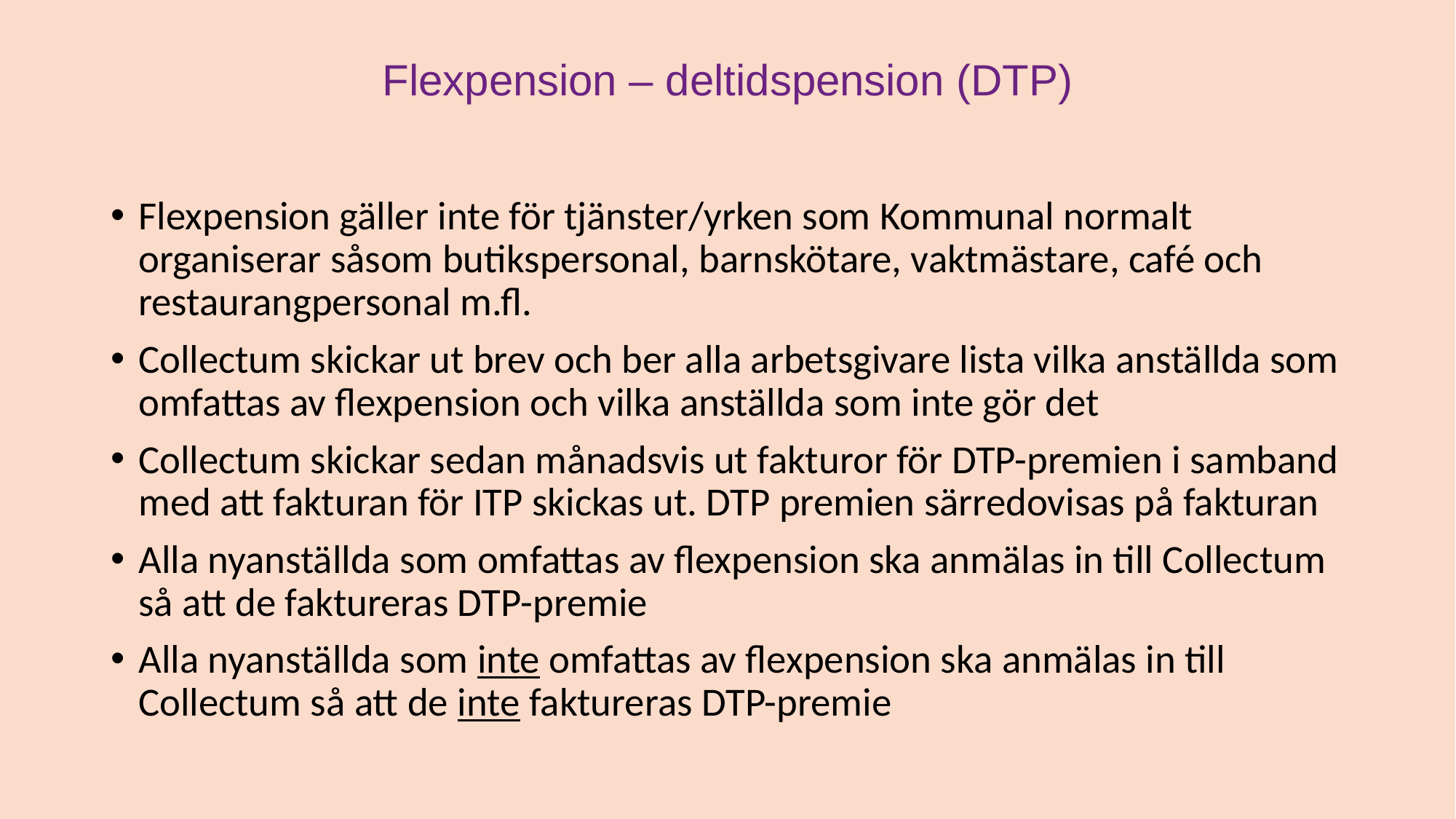

# Flexpension – deltidspension (DTP)
Flexpension gäller inte för tjänster/yrken som Kommunal normalt organiserar såsom butikspersonal, barnskötare, vaktmästare, café och restaurangpersonal m.fl.
Collectum skickar ut brev och ber alla arbetsgivare lista vilka anställda som omfattas av flexpension och vilka anställda som inte gör det
Collectum skickar sedan månadsvis ut fakturor för DTP-premien i samband med att fakturan för ITP skickas ut. DTP premien särredovisas på fakturan
Alla nyanställda som omfattas av flexpension ska anmälas in till Collectum så att de faktureras DTP-premie
Alla nyanställda som inte omfattas av flexpension ska anmälas in till Collectum så att de inte faktureras DTP-premie